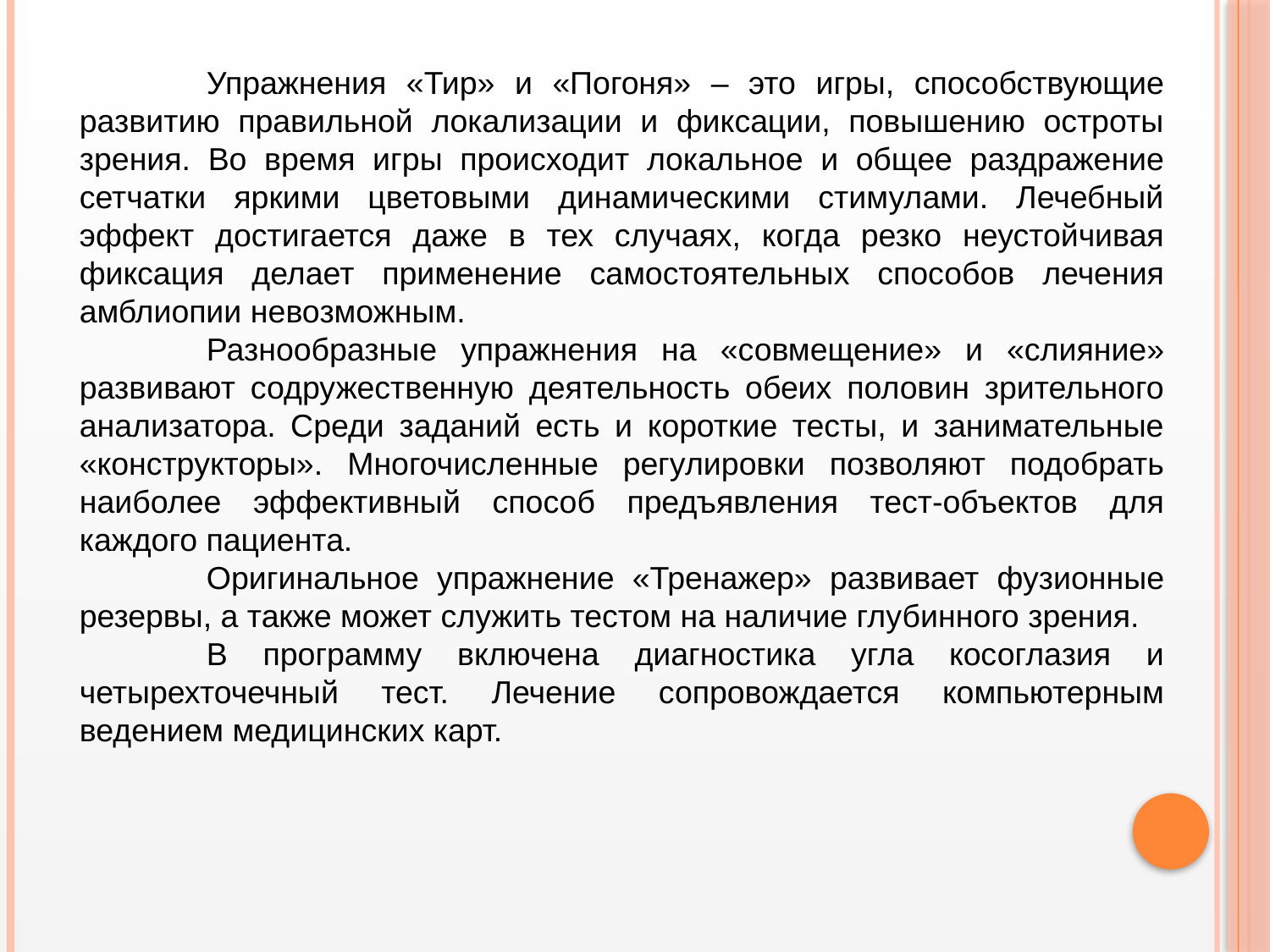

Упражнения «Тир» и «Погоня» – это игры, способствующие развитию правильной локализации и фиксации, повышению остроты зрения. Во время игры происходит локальное и общее раздражение сетчатки яркими цветовыми динамическими стимулами. Лечебный эффект достигается даже в тех случаях, когда резко неустойчивая фиксация делает применение самостоятельных способов лечения амблиопии невозможным.
	Разнообразные упражнения на «совмещение» и «слияние» развивают содружественную деятельность обеих половин зрительного анализатора. Среди заданий есть и короткие тесты, и занимательные «конструкторы». Многочисленные регулировки позволяют подобрать наиболее эффективный способ предъявления тест-объектов для каждого пациента.
	Оригинальное упражнение «Тренажер» развивает фузионные резервы, а также может служить тестом на наличие глубинного зрения.
	В программу включена диагностика угла косоглазия и четырехточечный тест. Лечение сопровождается компьютерным ведением медицинских карт.